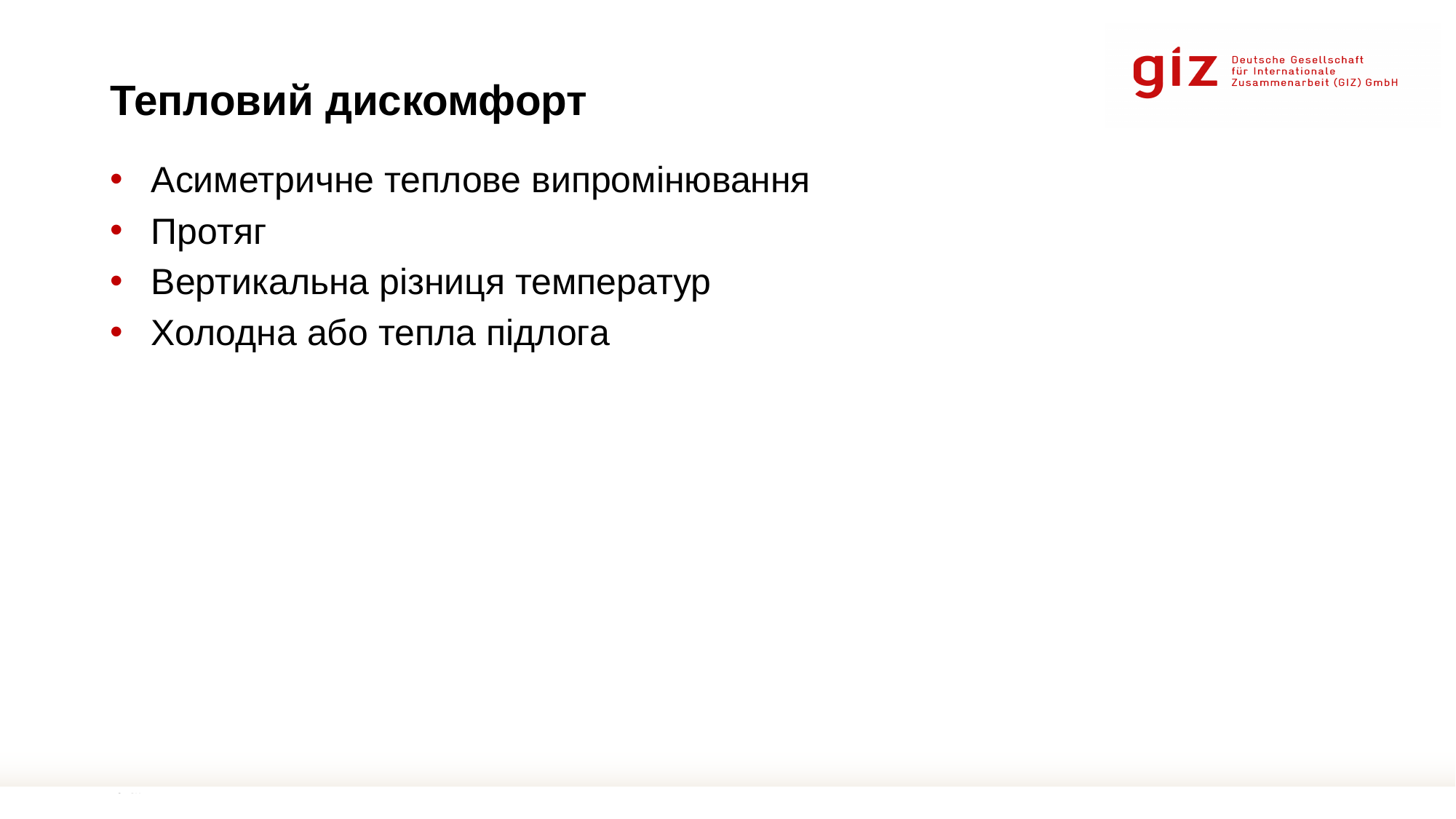

# Тепловий дискомфорт
Асиметричне теплове випромінювання
Протяг
Вертикальна різниця температур
Холодна або тепла підлога